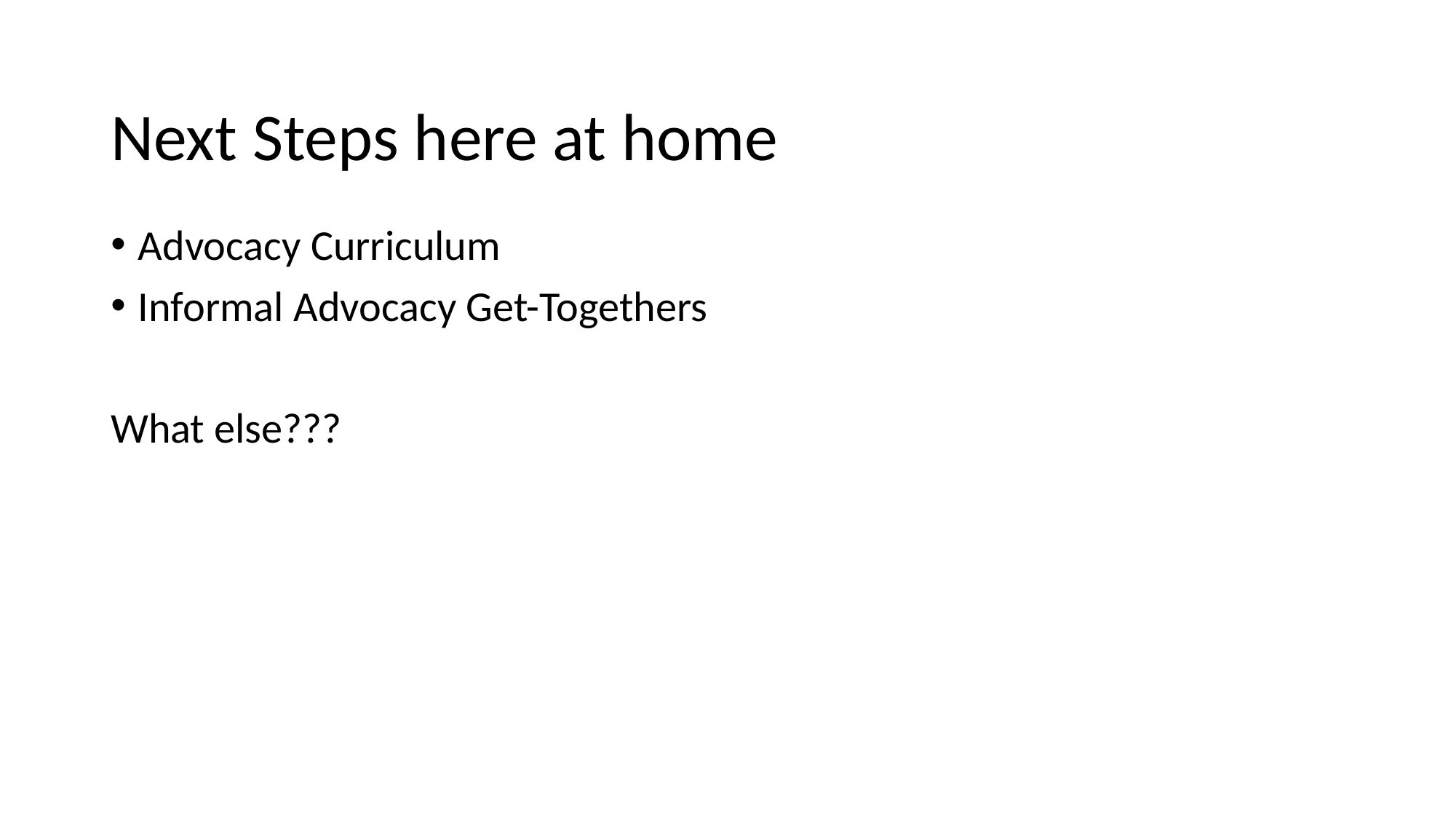

# Next Steps here at home
Advocacy Curriculum
Informal Advocacy Get-Togethers

What else???